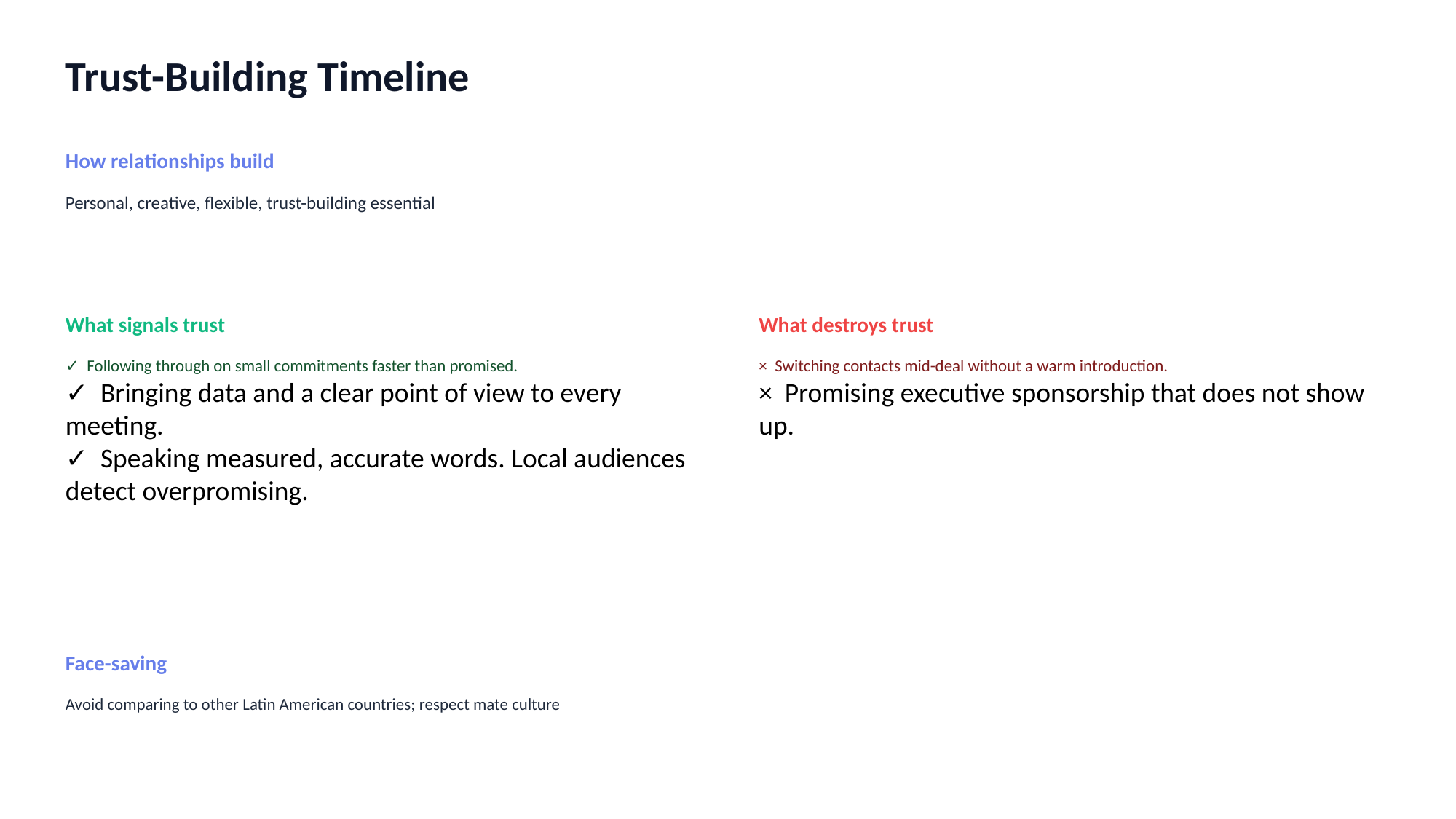

Trust-Building Timeline
How relationships build
Personal, creative, flexible, trust-building essential
What signals trust
What destroys trust
✓  Following through on small commitments faster than promised.
✓  Bringing data and a clear point of view to every meeting.
✓  Speaking measured, accurate words. Local audiences detect overpromising.
×  Switching contacts mid-deal without a warm introduction.
×  Promising executive sponsorship that does not show up.
Face-saving
Avoid comparing to other Latin American countries; respect mate culture